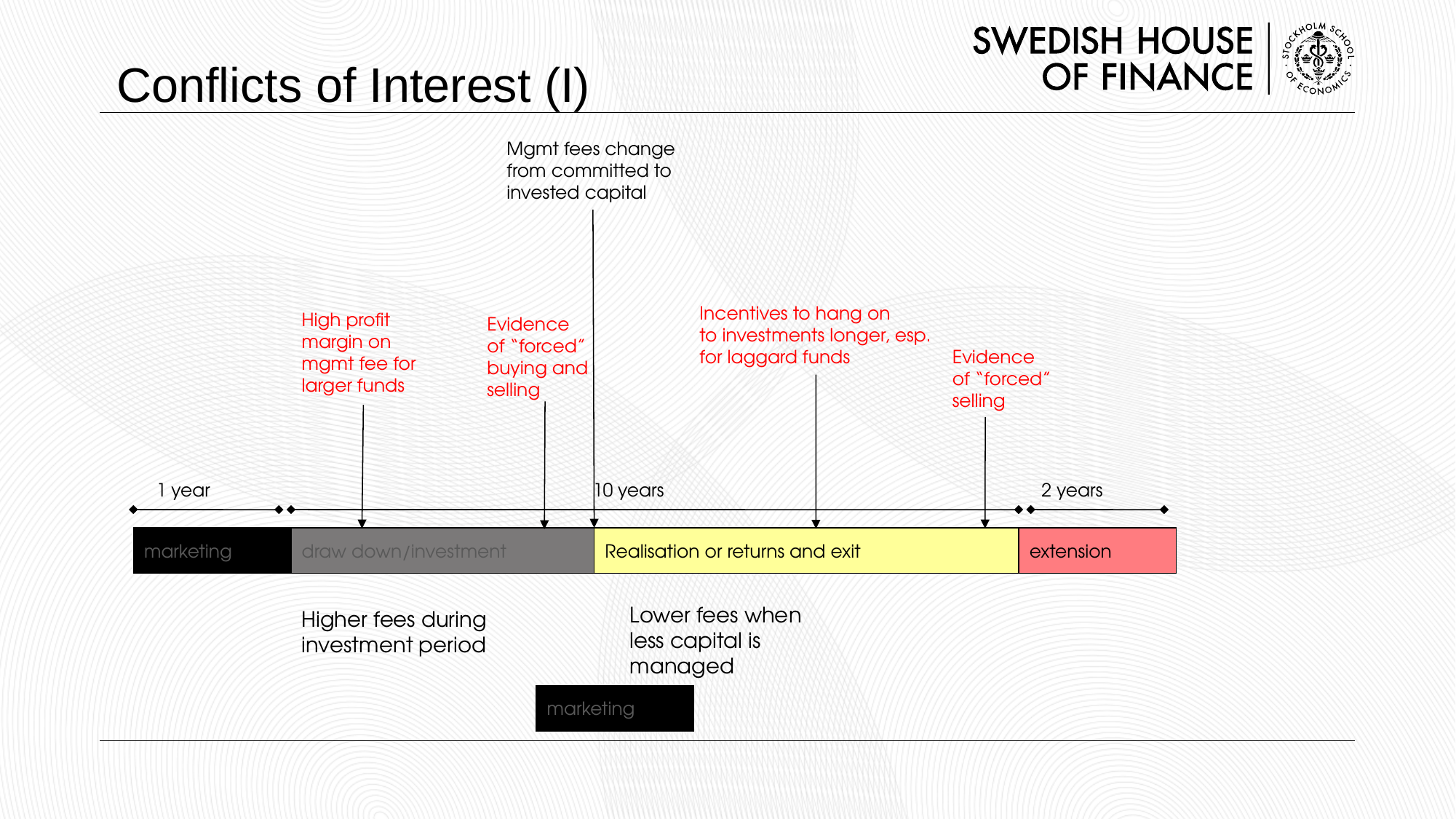

Conflicts of Interest (I)
Mgmt fees change
from committed to invested capital

Incentives to hang on
to investments longer, esp.
for laggard funds
High profit margin on mgmt fee for larger funds
Evidence of “forced” buying and selling
Evidence of “forced” selling

1 year
10 years
2 years

marketing
draw down/investment
Realisation or returns and exit
extension
Lower fees when less capital is managed
Higher fees during investment period
marketing